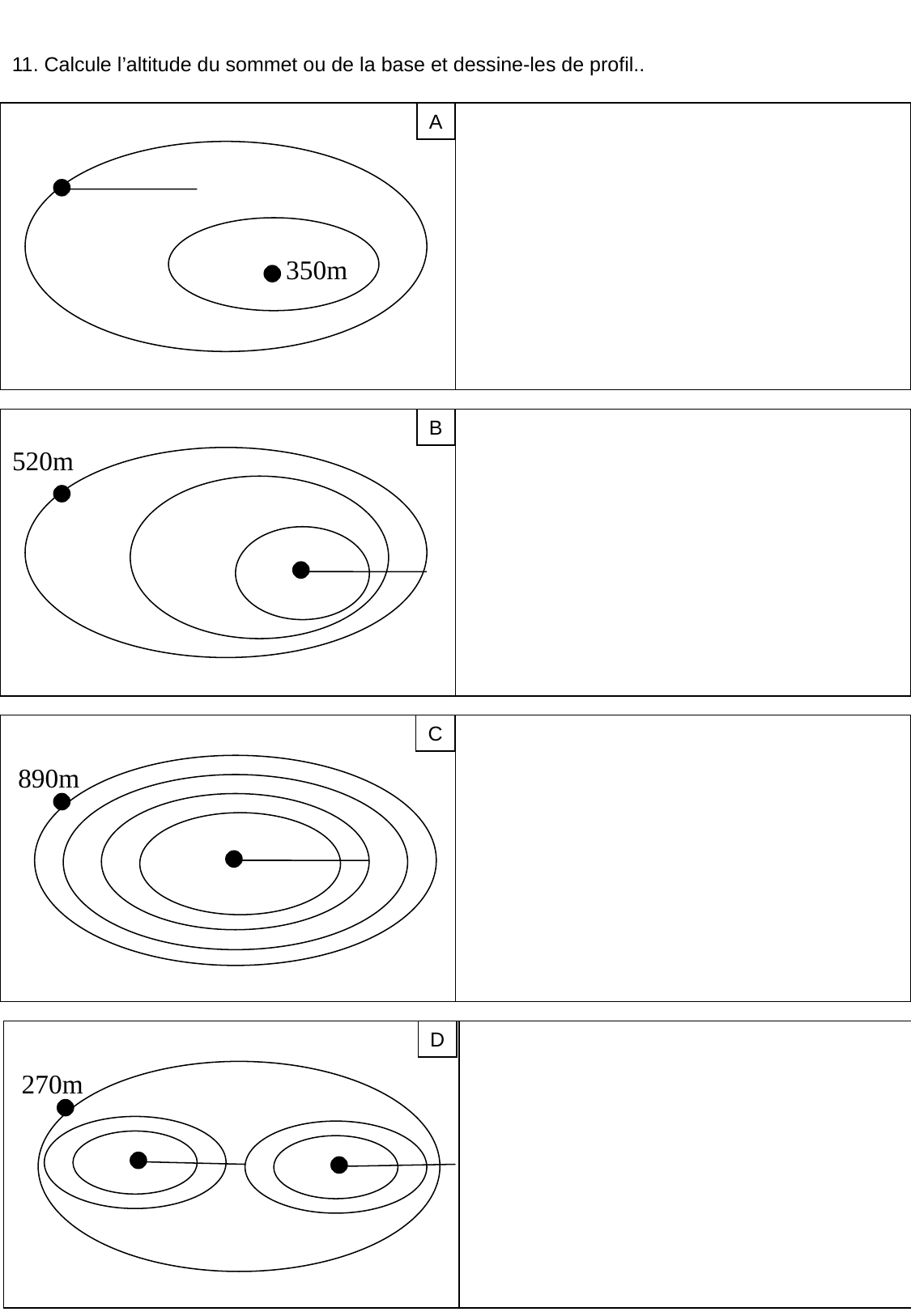

11. Calcule l’altitude du sommet ou de la base et dessine-les de profil..

A

350m

B

520m

C

890m

D

270m